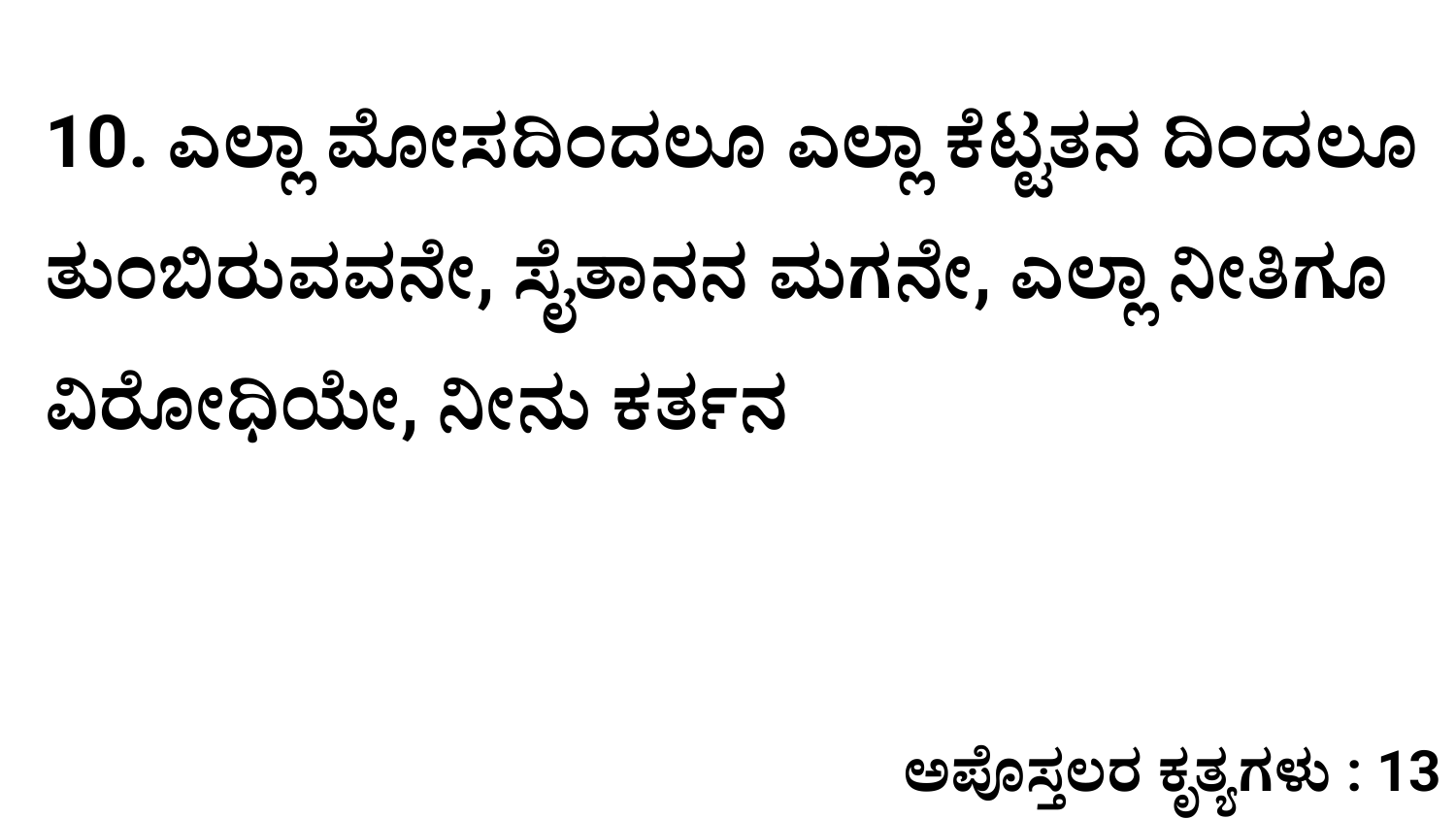

10. ಎಲ್ಲಾ ಮೋಸದಿಂದಲೂ ಎಲ್ಲಾ ಕೆಟ್ಟತನ ದಿಂದಲೂ ತುಂಬಿರುವವನೇ, ಸೈತಾನನ ಮಗನೇ, ಎಲ್ಲಾ ನೀತಿಗೂ ವಿರೋಧಿಯೇ, ನೀನು ಕರ್ತನ
ಅಪೊಸ್ತಲರ ಕೃತ್ಯಗಳು : 13